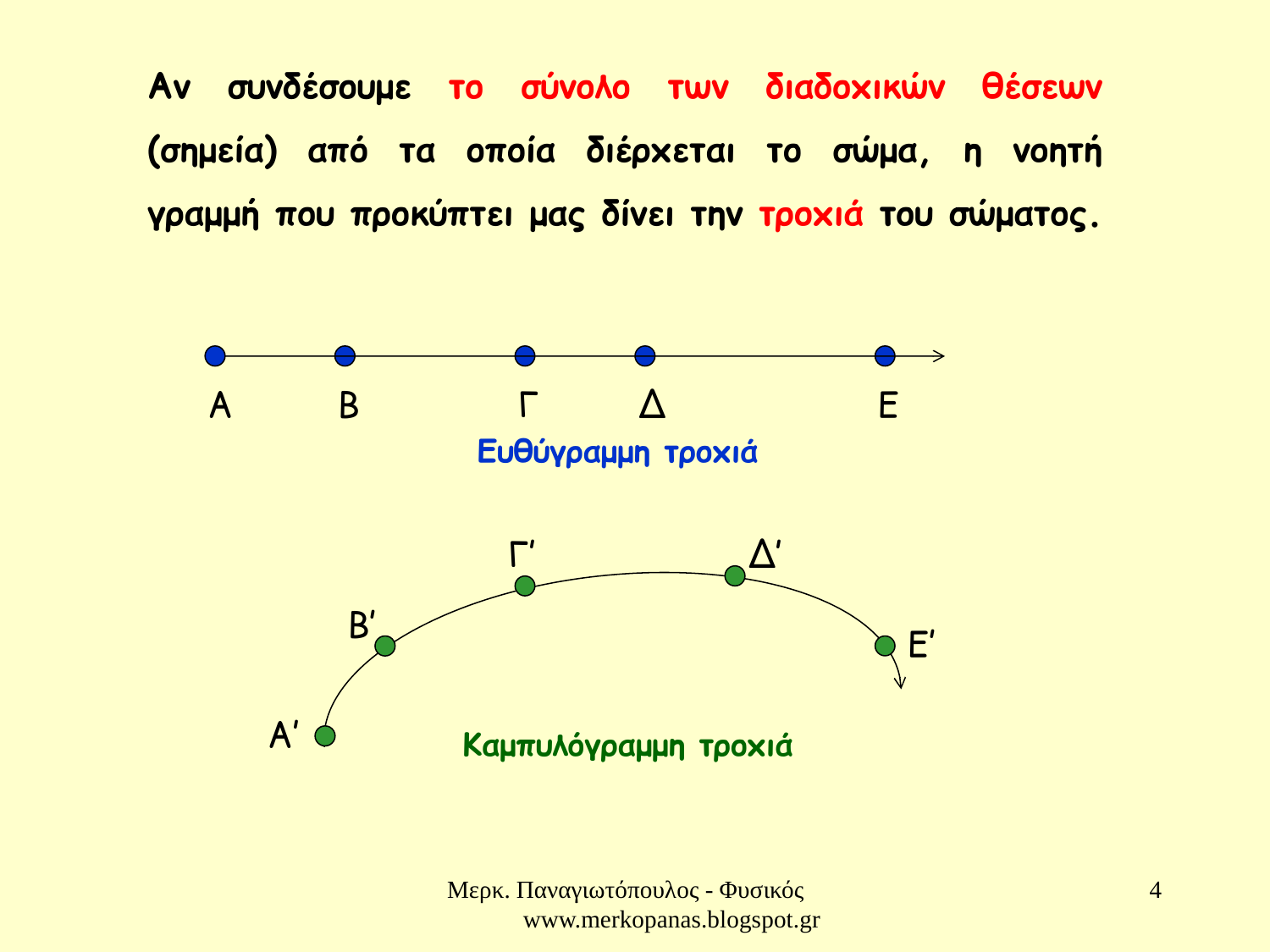

Αν συνδέσουμε το σύνολο των διαδοχικών θέσεων (σημεία) από τα οποία διέρχεται το σώμα, η νοητή γραμμή που προκύπτει μας δίνει την τροχιά του σώματος.

Α

Β

Γ

Δ

Ε

Ευθύγραμμη τροχιά
Γ′

Δ′

B′

Ε′

Α′

Καμπυλόγραμμη τροχιά
Μερκ. Παναγιωτόπουλος - Φυσικός                www.merkopanas.blogspot.gr
4